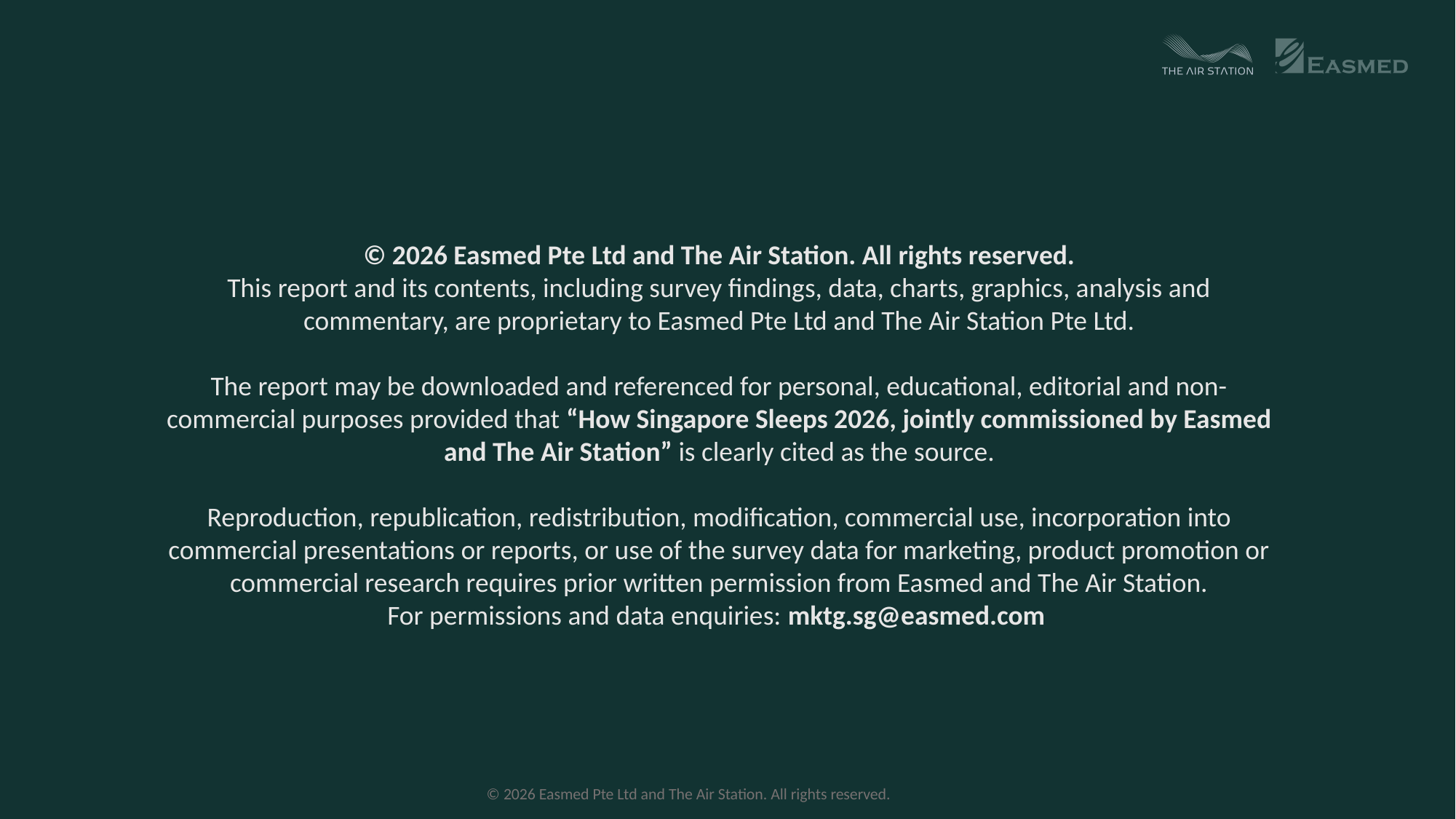

© 2026 Easmed Pte Ltd and The Air Station. All rights reserved.
This report and its contents, including survey findings, data, charts, graphics, analysis and commentary, are proprietary to Easmed Pte Ltd and The Air Station Pte Ltd.

The report may be downloaded and referenced for personal, educational, editorial and non-commercial purposes provided that “How Singapore Sleeps 2026, jointly commissioned by Easmed and The Air Station” is clearly cited as the source.

Reproduction, republication, redistribution, modification, commercial use, incorporation into commercial presentations or reports, or use of the survey data for marketing, product promotion or commercial research requires prior written permission from Easmed and The Air Station.
For permissions and data enquiries: mktg.sg@easmed.com